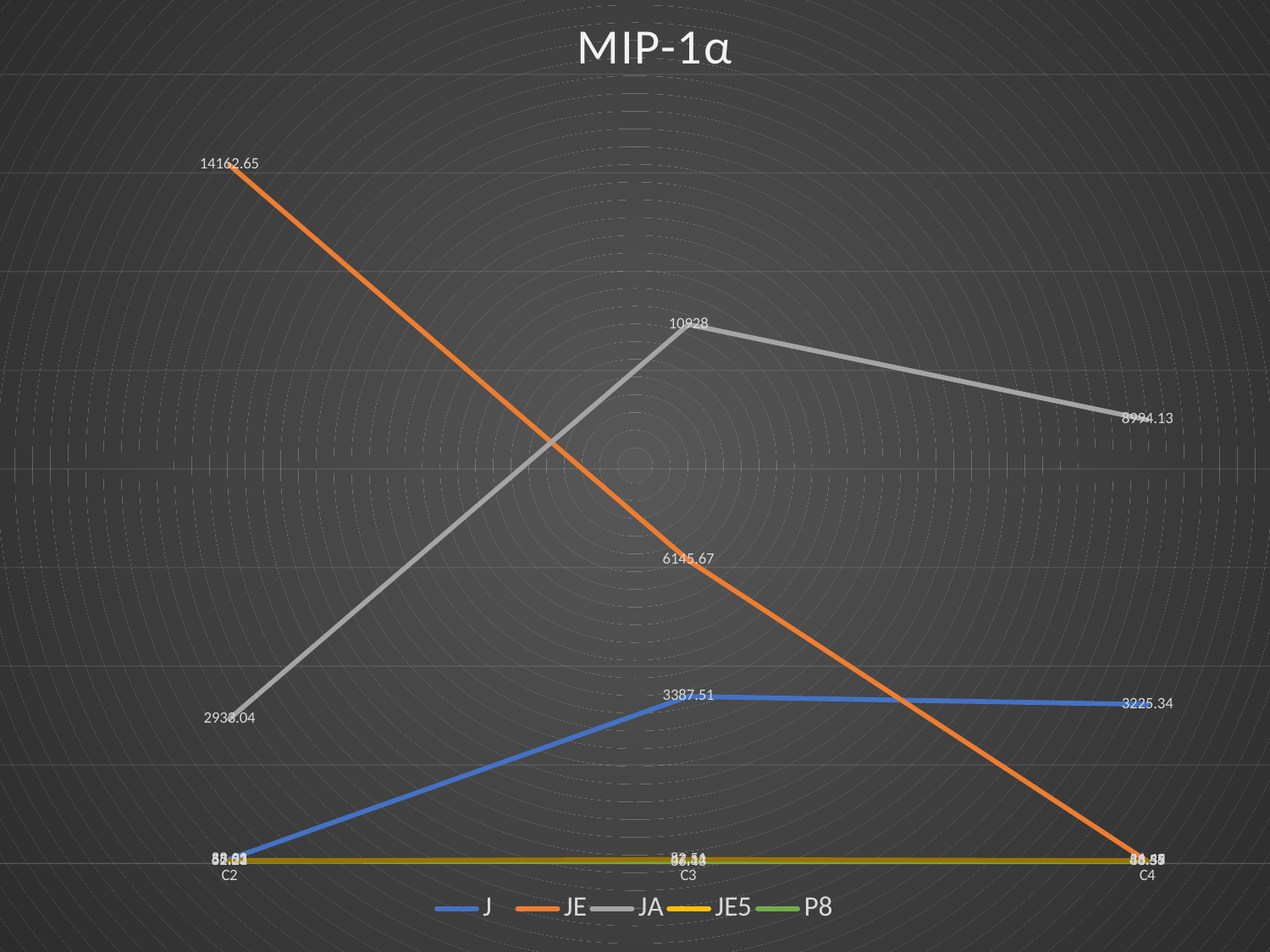

### Chart: MIP-1α

| Category | J | JE | JA | JE5 | P8 | P9 |
|---|---|---|---|---|---|---|
| C2 | 88.93 | 14162.65 | 2933.04 | 55.52 | 47.21 | 52.03 |
| C3 | 3387.51 | 6145.67 | 10928.0 | 47.14 | 36.43 | 82.51 |
| C4 | 3225.34 | 44.37 | 8994.13 | 43.56 | 36.59 | 56.45 |